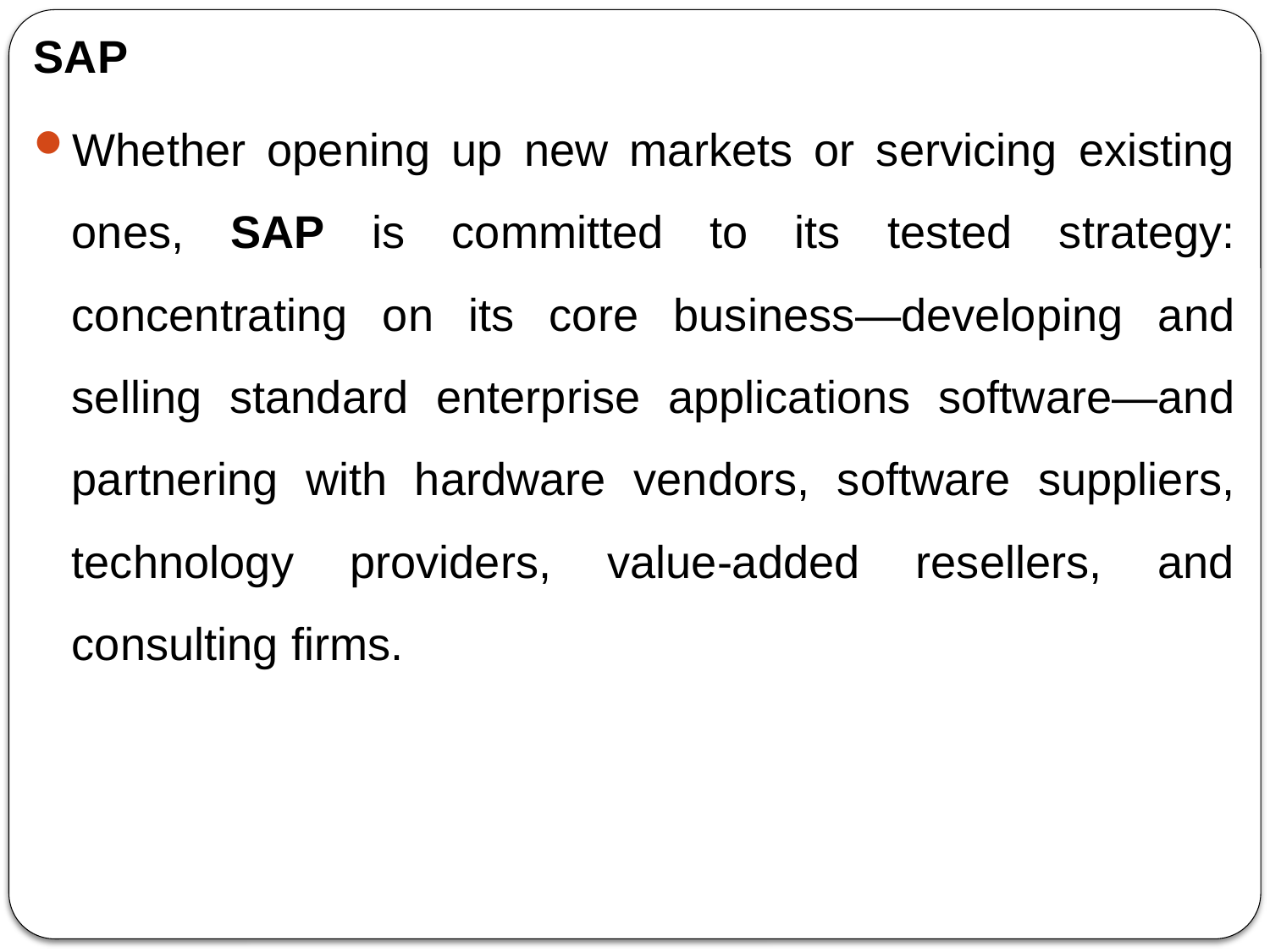

SAP
Whether opening up new markets or servicing existing ones, SAP is committed to its tested strategy: concentrating on its core business—developing and selling standard enterprise applications software—and partnering with hardware vendors, software suppliers, technology providers, value-added resellers, and consulting firms.